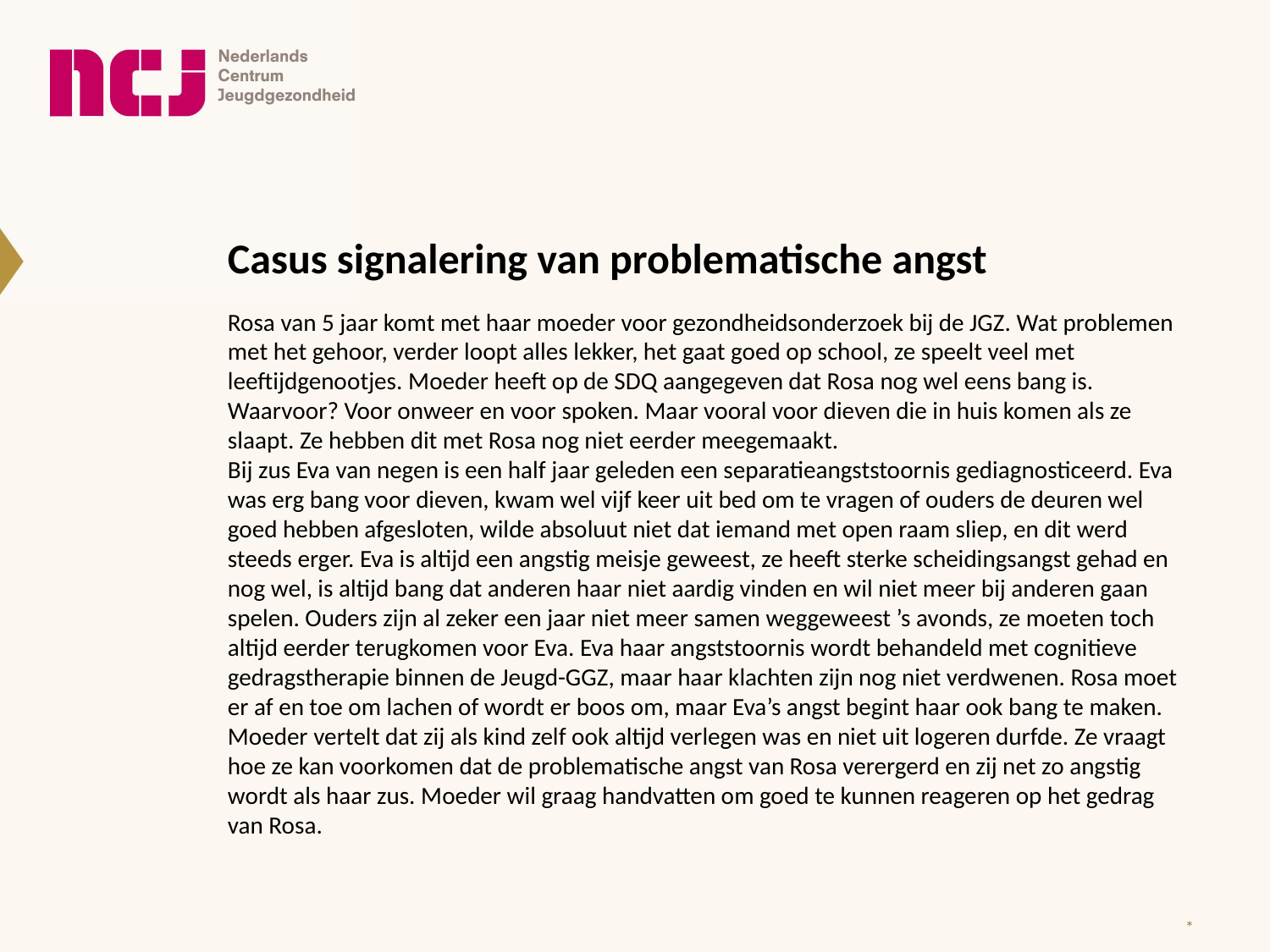

Casus signalering van problematische angst
Rosa van 5 jaar komt met haar moeder voor gezondheidsonderzoek bij de JGZ. Wat problemen met het gehoor, verder loopt alles lekker, het gaat goed op school, ze speelt veel met leeftijdgenootjes. Moeder heeft op de SDQ aangegeven dat Rosa nog wel eens bang is. Waarvoor? Voor onweer en voor spoken. Maar vooral voor dieven die in huis komen als ze slaapt. Ze hebben dit met Rosa nog niet eerder meegemaakt.
Bij zus Eva van negen is een half jaar geleden een separatieangststoornis gediagnosticeerd. Eva was erg bang voor dieven, kwam wel vijf keer uit bed om te vragen of ouders de deuren wel goed hebben afgesloten, wilde absoluut niet dat iemand met open raam sliep, en dit werd steeds erger. Eva is altijd een angstig meisje geweest, ze heeft sterke scheidingsangst gehad en nog wel, is altijd bang dat anderen haar niet aardig vinden en wil niet meer bij anderen gaan spelen. Ouders zijn al zeker een jaar niet meer samen weggeweest ’s avonds, ze moeten toch altijd eerder terugkomen voor Eva. Eva haar angststoornis wordt behandeld met cognitieve gedragstherapie binnen de Jeugd-GGZ, maar haar klachten zijn nog niet verdwenen. Rosa moet er af en toe om lachen of wordt er boos om, maar Eva’s angst begint haar ook bang te maken. Moeder vertelt dat zij als kind zelf ook altijd verlegen was en niet uit logeren durfde. Ze vraagt hoe ze kan voorkomen dat de problematische angst van Rosa verergerd en zij net zo angstig wordt als haar zus. Moeder wil graag handvatten om goed te kunnen reageren op het gedrag van Rosa.

*